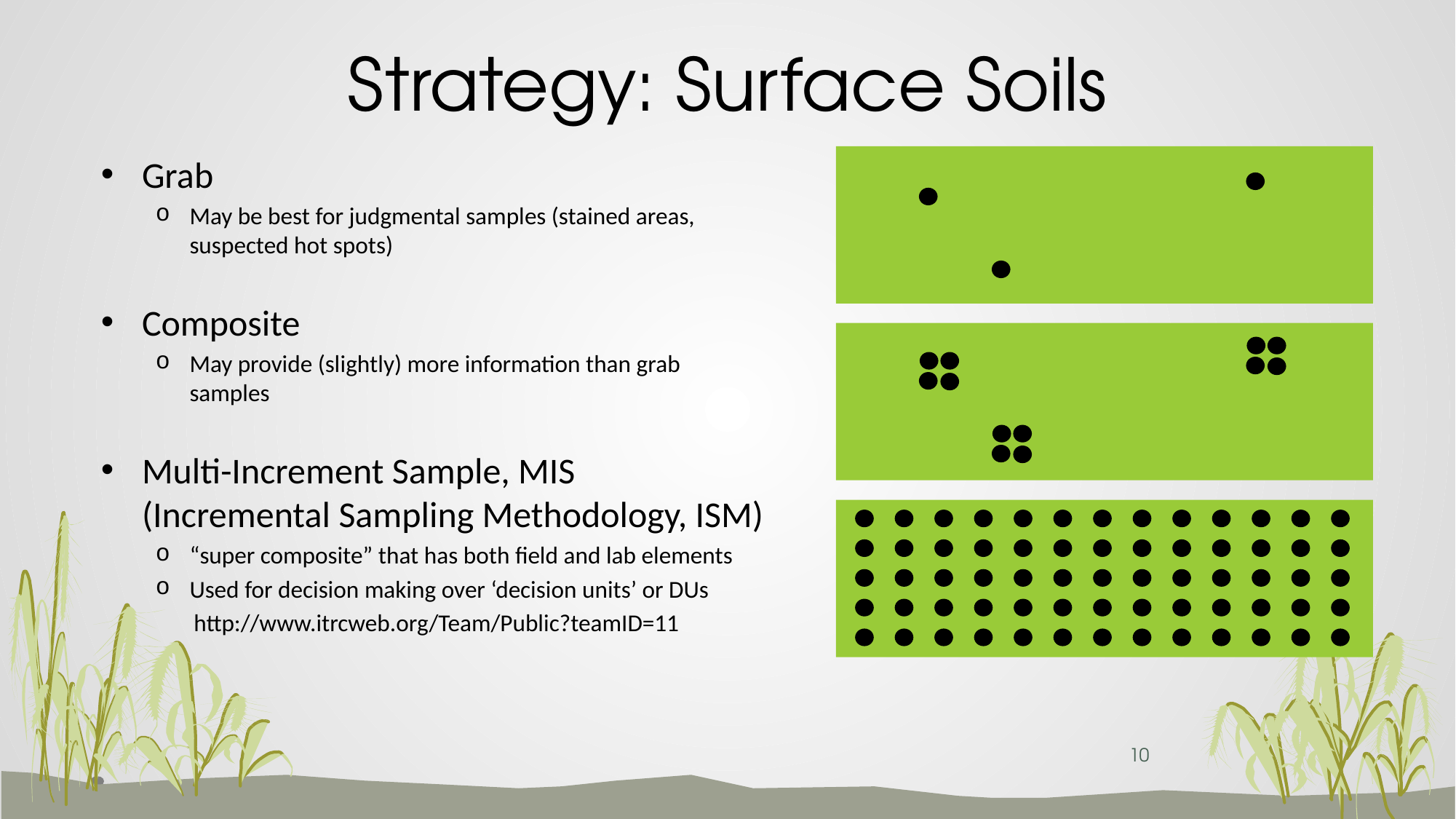

Strategy: Surface Soils
Grab
May be best for judgmental samples (stained areas, suspected hot spots)

Composite
May provide (slightly) more information than grab samples

Multi-Increment Sample, MIS (Incremental Sampling Methodology, ISM)
“super composite” that has both field and lab elements
Used for decision making over ‘decision units’ or DUs
       http://www.itrcweb.org/Team/Public?teamID=11

10